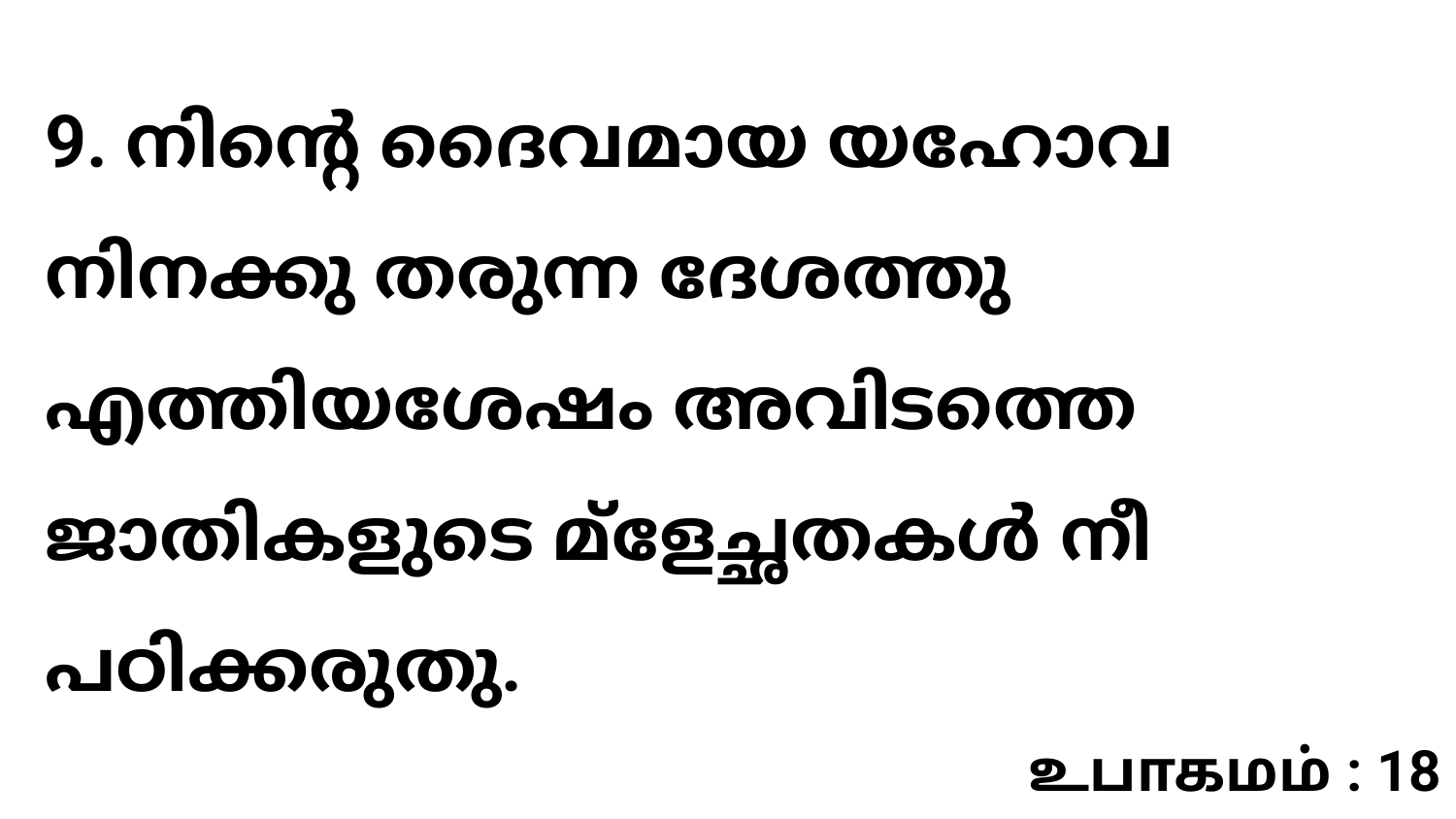

9. നിന്റെ ദൈവമായ യഹോവ നിനക്കു തരുന്ന ദേശത്തു എത്തിയശേഷം അവിടത്തെ ജാതികളുടെ മ്ളേച്ഛതകൾ നീ പഠിക്കരുതു.
உபாகமம் : 18